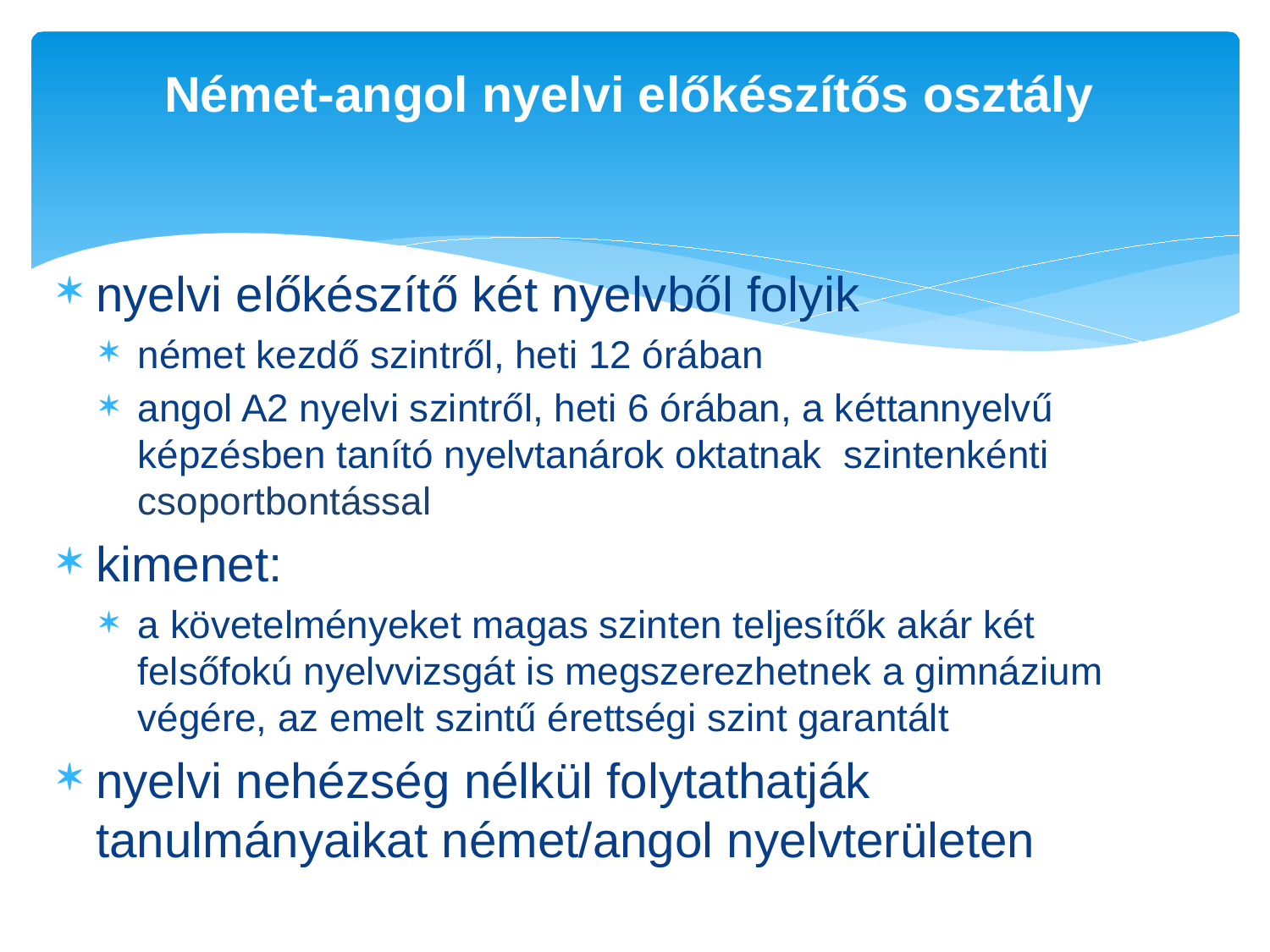

# Német-angol nyelvi előkészítős osztály
nyelvi előkészítő két nyelvből folyik
német kezdő szintről, heti 12 órában
angol A2 nyelvi szintről, heti 6 órában, a kéttannyelvű képzésben tanító nyelvtanárok oktatnak  szintenkénti csoportbontással
kimenet:
a követelményeket magas szinten teljesítők akár két felsőfokú nyelvvizsgát is megszerezhetnek a gimnázium végére, az emelt szintű érettségi szint garantált
nyelvi nehézség nélkül folytathatják tanulmányaikat német/angol nyelvterületen